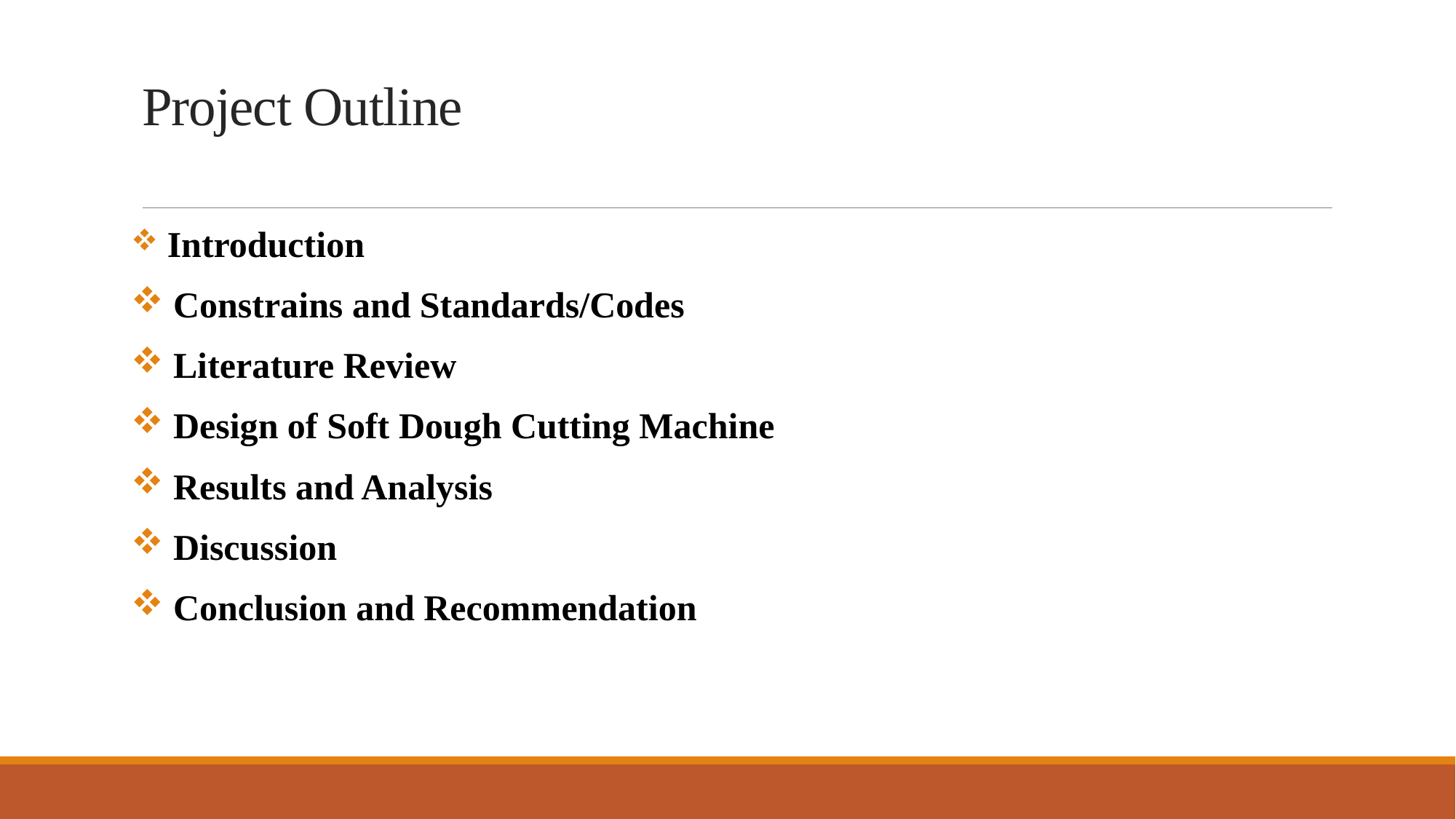

# Project Outline
 Introduction
 Constrains and Standards/Codes
 Literature Review
 Design of Soft Dough Cutting Machine
 Results and Analysis
 Discussion
 Conclusion and Recommendation